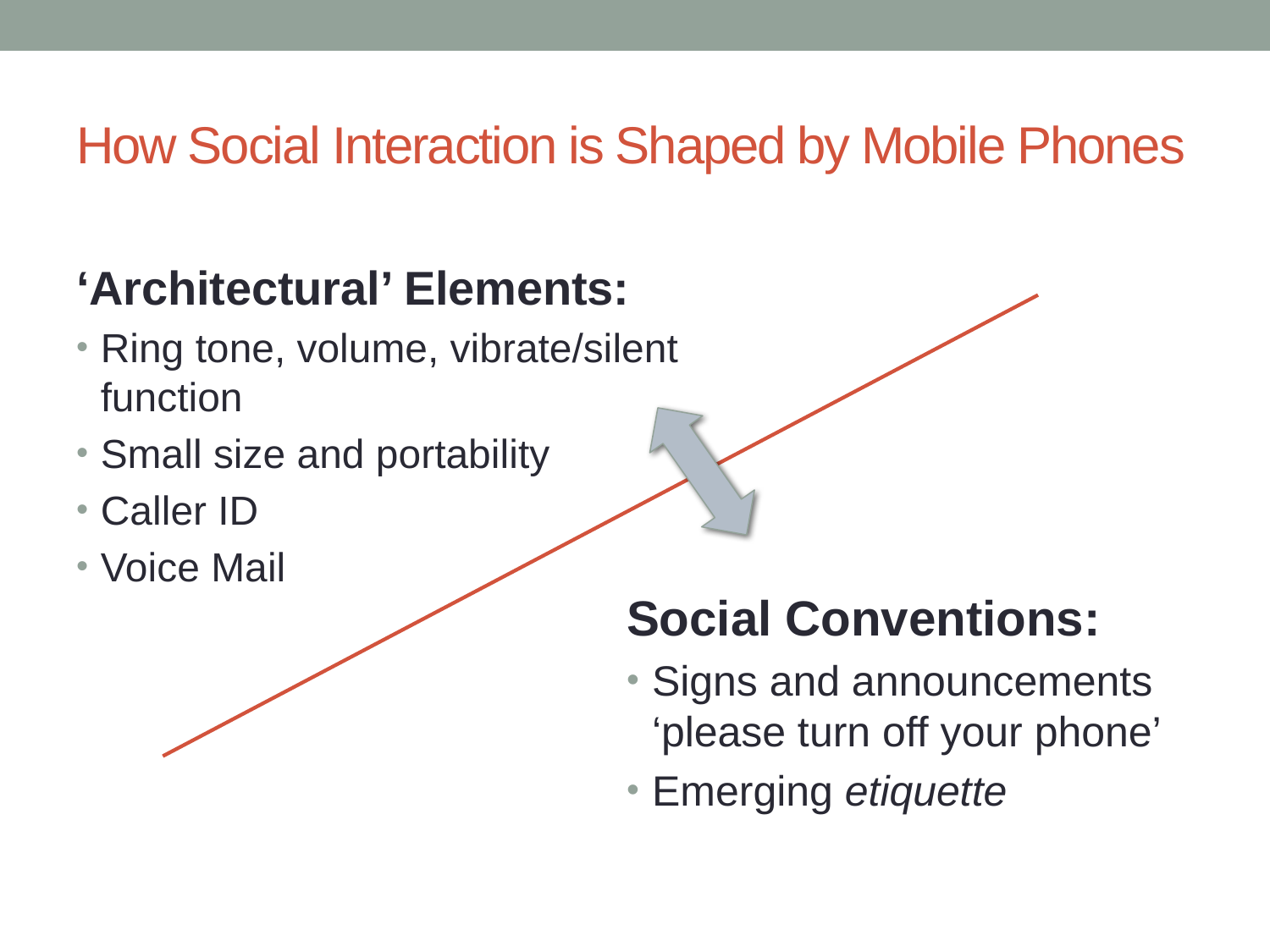

# How Social Interaction is Shaped by Mobile Phones
‘Architectural’ Elements:
Ring tone, volume, vibrate/silent function
Small size and portability
Caller ID
Voice Mail

Social Conventions:
Signs and announcements ‘please turn off your phone’
Emerging etiquette